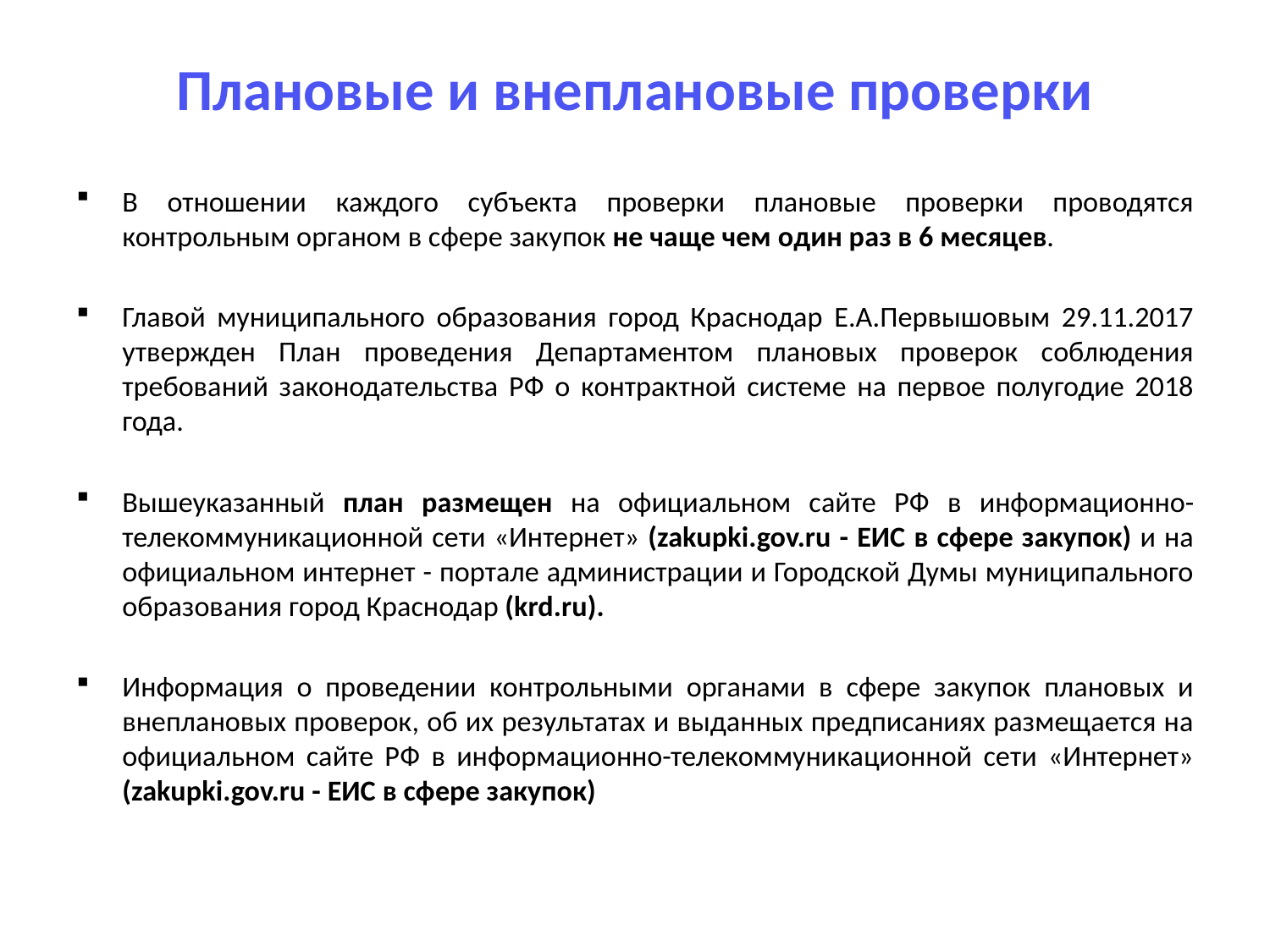

# Плановые и внеплановые проверки

	В отношении каждого субъекта проверки плановые проверки проводятся контрольным органом в сфере закупок не чаще чем один раз в 6 месяцев.

	Главой муниципального образования город Краснодар Е.А.Первышовым 29.11.2017 утвержден План проведения Департаментом плановых проверок соблюдения требований законодательства РФ о контрактной системе на первое полугодие 2018 года.

	Вышеуказанный план размещен на официальном сайте РФ в информационно-телекоммуникационной сети «Интернет» (zakupki.gov.ru - ЕИС в сфере закупок) и на официальном интернет - портале администрации и Городской Думы муниципального образования город Краснодар (krd.ru).

	Информация о проведении контрольными органами в сфере закупок плановых и внеплановых проверок, об их результатах и выданных предписаниях размещается на официальном сайте РФ в информационно-телекоммуникационной сети «Интернет» (zakupki.gov.ru - ЕИС в сфере закупок)